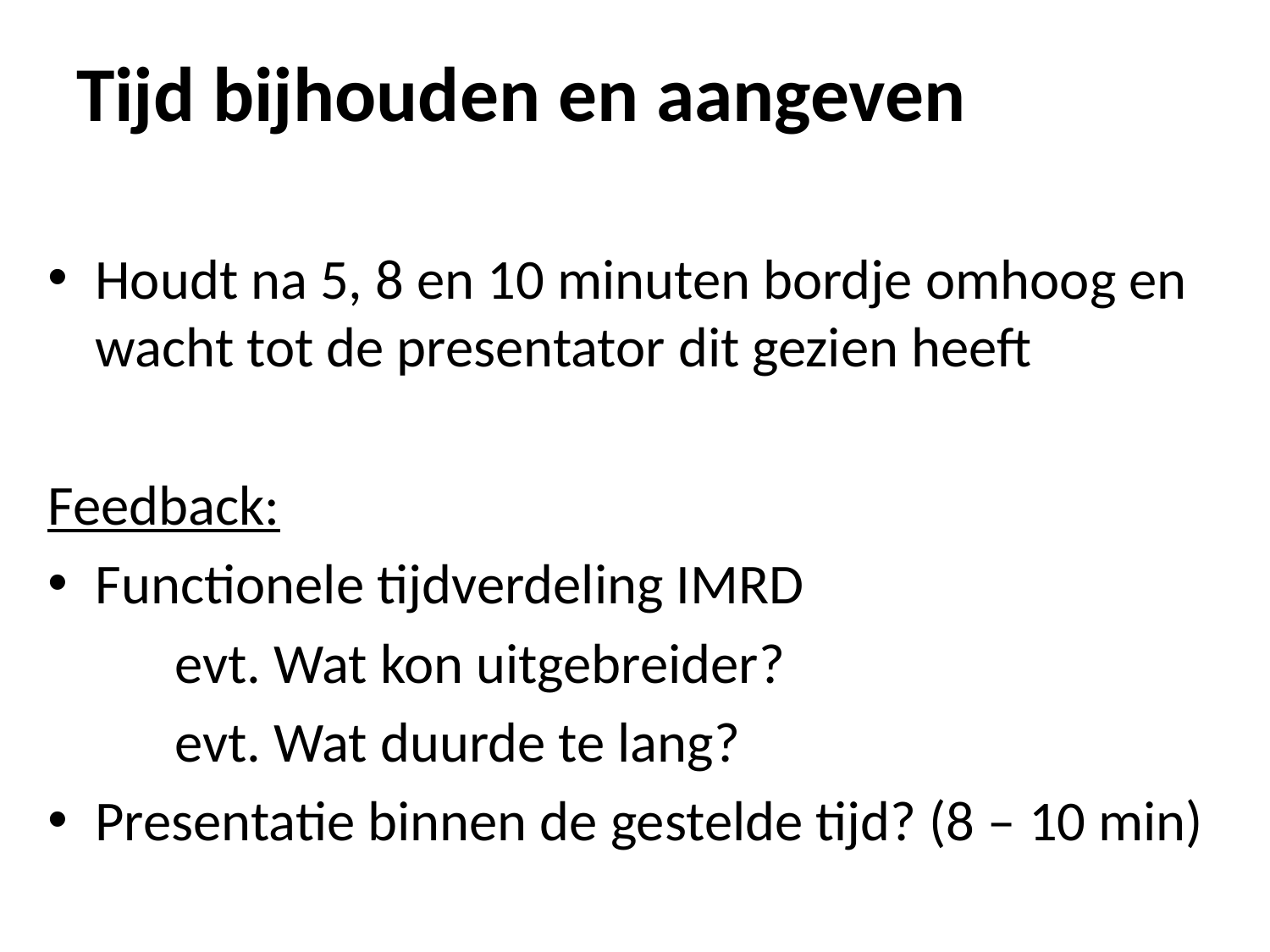

# Tijd bijhouden en aangeven
Houdt na 5, 8 en 10 minuten bordje omhoog en wacht tot de presentator dit gezien heeft

Feedback:
Functionele tijdverdeling IMRD
	evt. Wat kon uitgebreider?
	evt. Wat duurde te lang?
Presentatie binnen de gestelde tijd? (8 – 10 min)